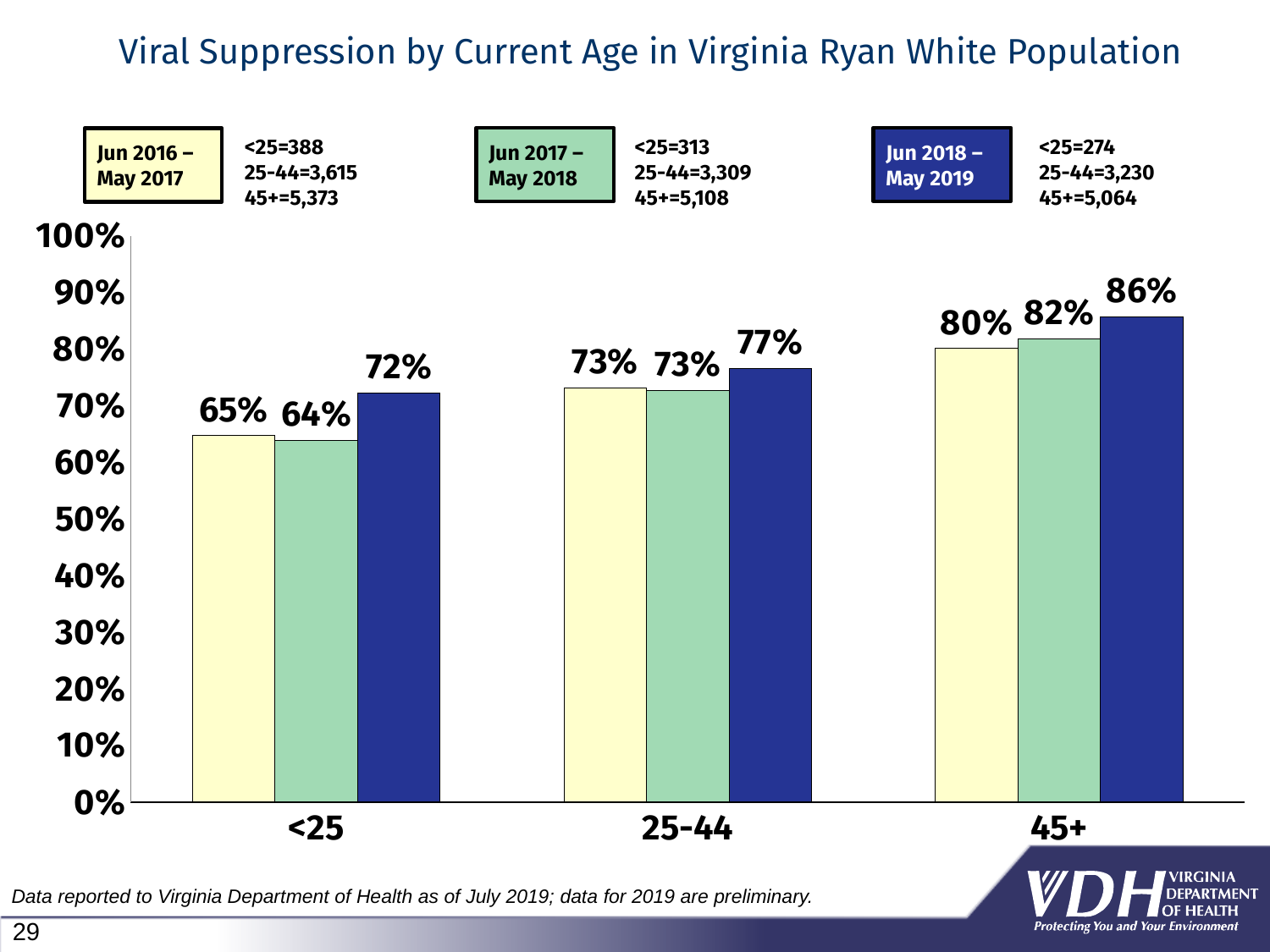

Viral Suppression by Current Age in Virginia Ryan White Population
<25=313
25-44=3,309
45+=5,108
<25=274
25-44=3,230
45+=5,064
<25=388
25-44=3,615
45+=5,373
Jun 2017 – May 2018
Jun 2018 – May 2019
Jun 2016 – May 2017

### Chart

| Category | June 1, 2016 - May 31, 2017 (N=441) | June 1, 2017 - May 31, 2018 (N=420) | June 1, 2018 - May 31, 2019 (N=346) |
|---|---|---|---|
| <25 | 0.6469072164948454 | 0.6389776357827476 | 0.7226277372262774 |
| 25-44 | 0.7311203319502074 | 0.7274100936838924 | 0.765015479876161 |
| 45+ | 0.800856132514424 | 0.8175411119812059 | 0.8562401263823065 |
Data reported to Virginia Department of Health as of July 2019; data for 2019 are preliminary.